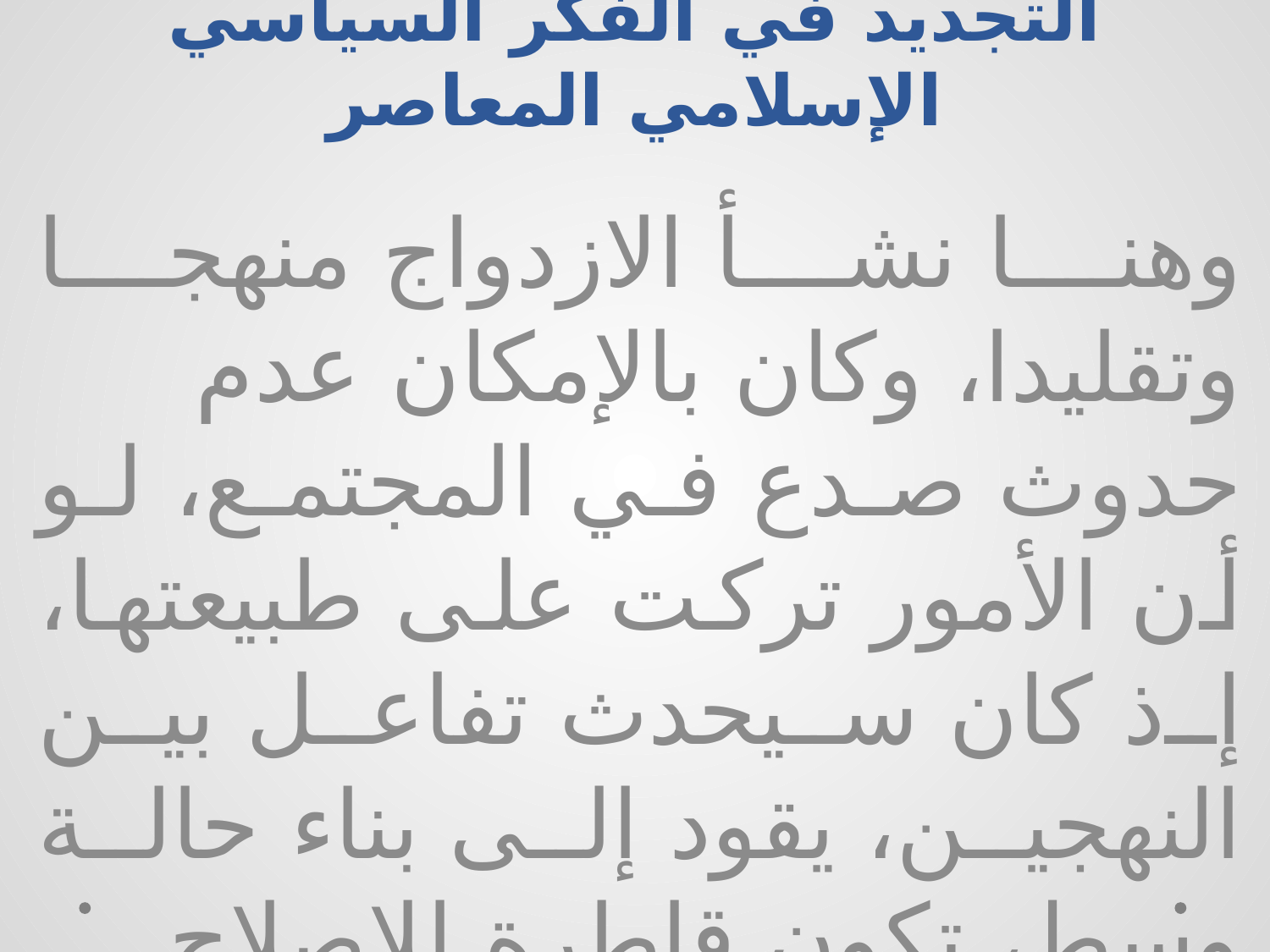

# التجديد في الفكر السياسي الإسلامي المعاصر
وهنا نشأ الازدواج منهجا وتقليدا، وكان بالإمكان عدم حدوث صدع في المجتمع، لو أن الأمور تركت على طبيعتها، إذ كان سيحدث تفاعل بين النهجين، يقود إلى بناء حالة وسط، تكون قاطرة للإصلاح.